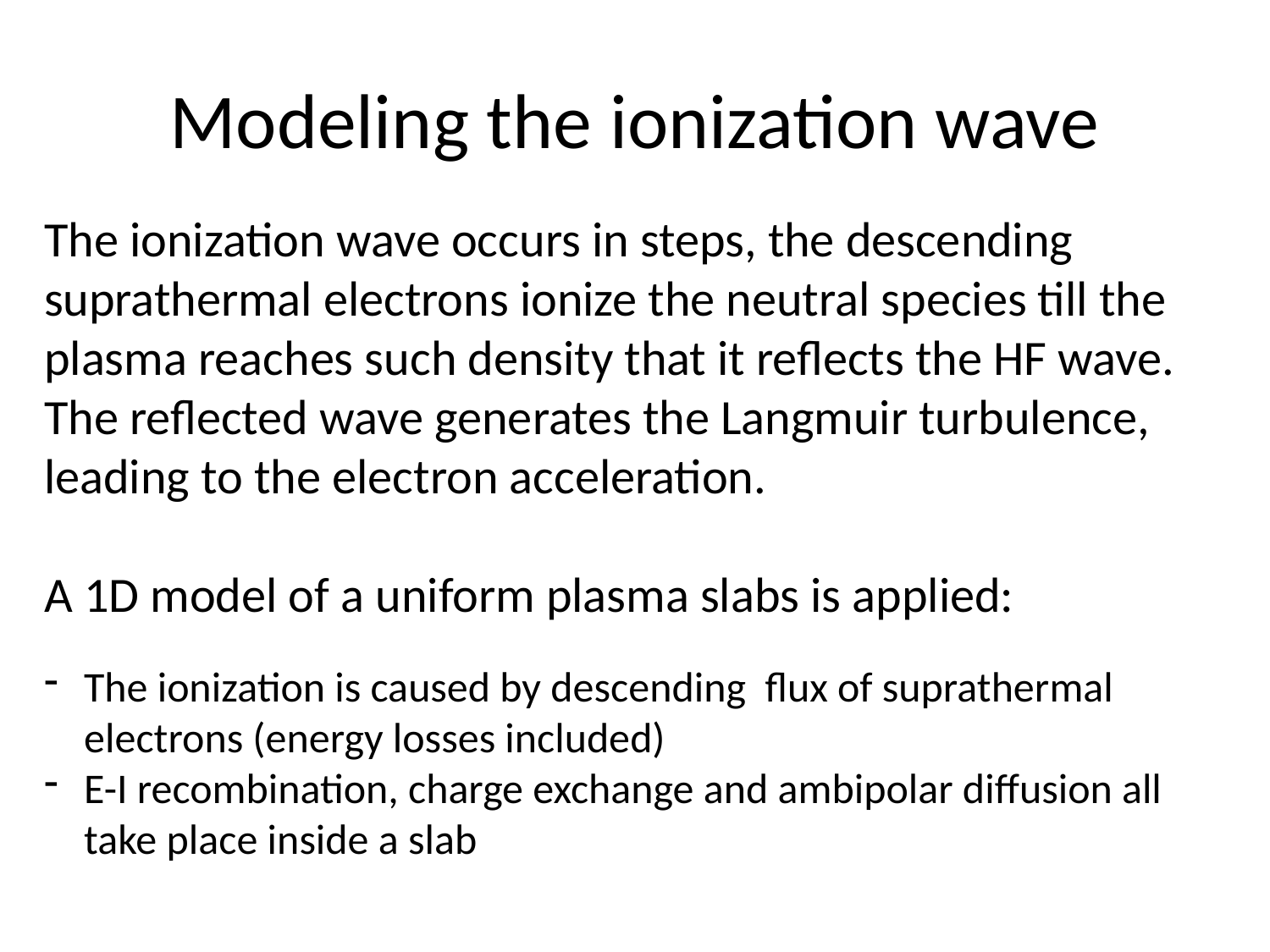

# Modeling the ionization wave
The ionization wave occurs in steps, the descending suprathermal electrons ionize the neutral species till the plasma reaches such density that it reflects the HF wave. The reflected wave generates the Langmuir turbulence, leading to the electron acceleration.

A 1D model of a uniform plasma slabs is applied:

The ionization is caused by descending  flux of suprathermal electrons (energy losses included)
E-I recombination, charge exchange and ambipolar diffusion all take place inside a slab